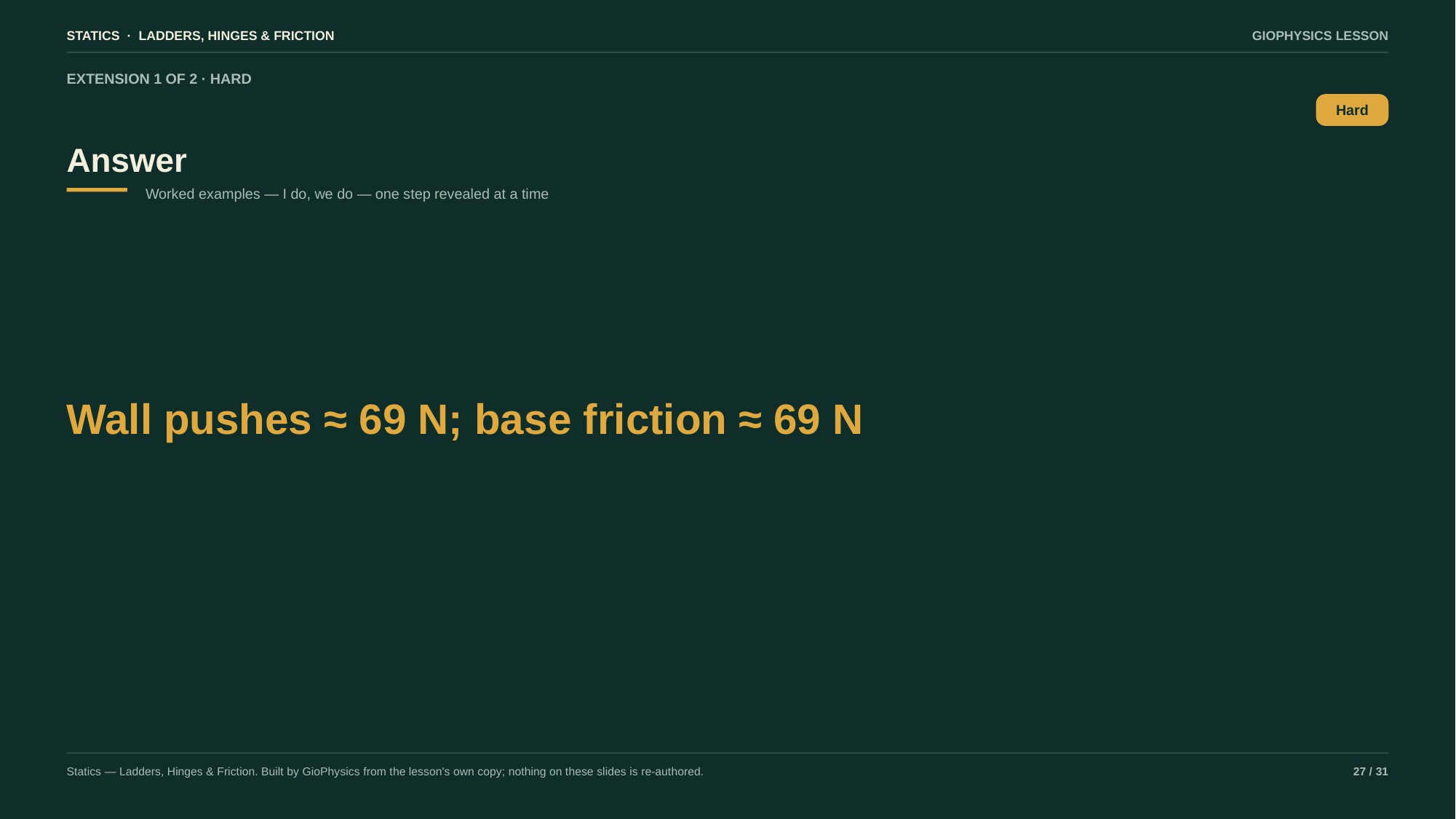

STATICS  ·  LADDERS, HINGES & FRICTION
GIOPHYSICS LESSON

EXTENSION 1 OF 2 · HARD
Answer

Hard
Worked examples — I do, we do — one step revealed at a time

Wall pushes ≈ 69 N; base friction ≈ 69 N

Statics — Ladders, Hinges & Friction. Built by GioPhysics from the lesson's own copy; nothing on these slides is re-authored.
27 / 31